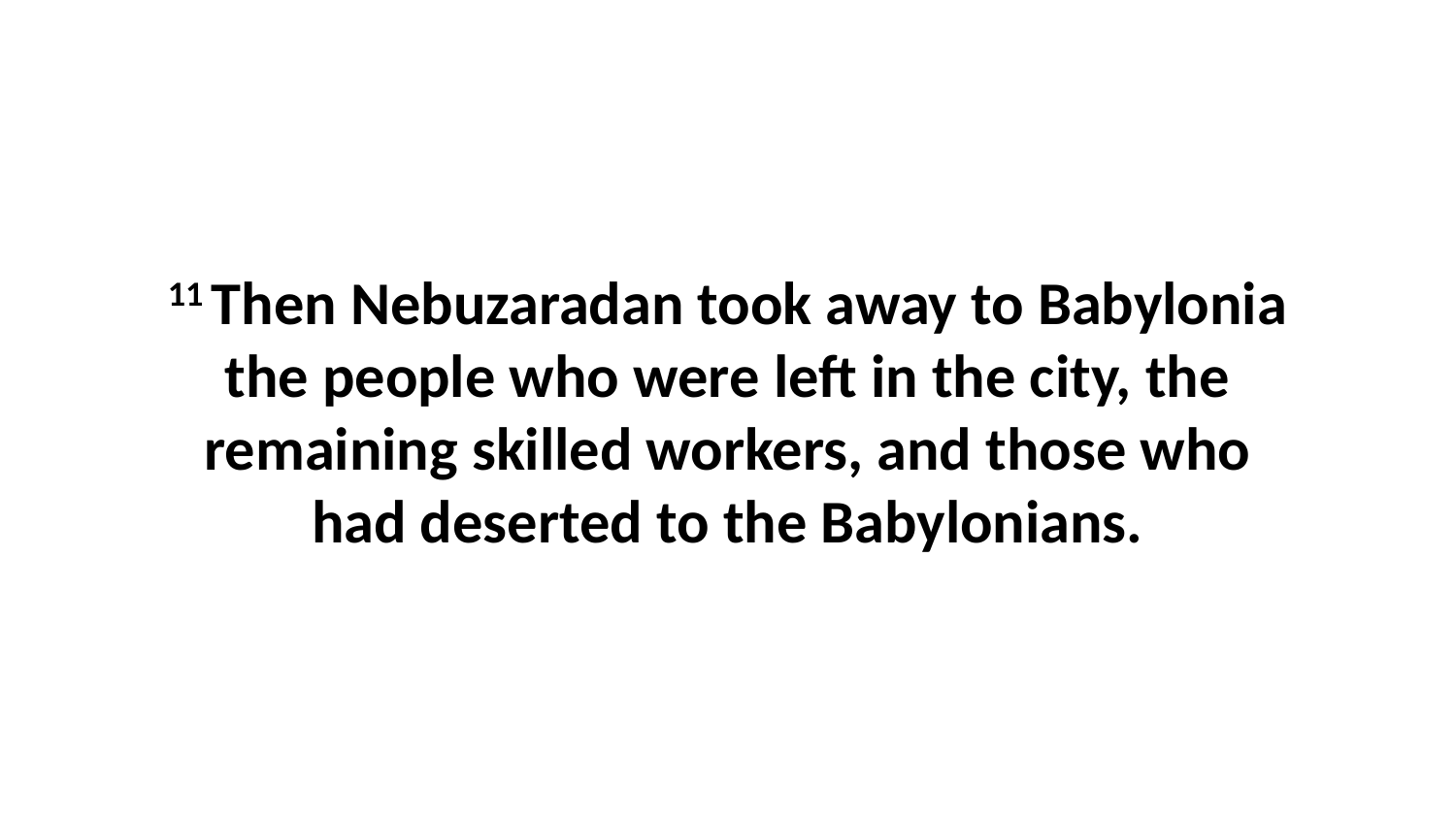

11 Then Nebuzaradan took away to Babylonia the people who were left in the city, the remaining skilled workers, and those who had deserted to the Babylonians.